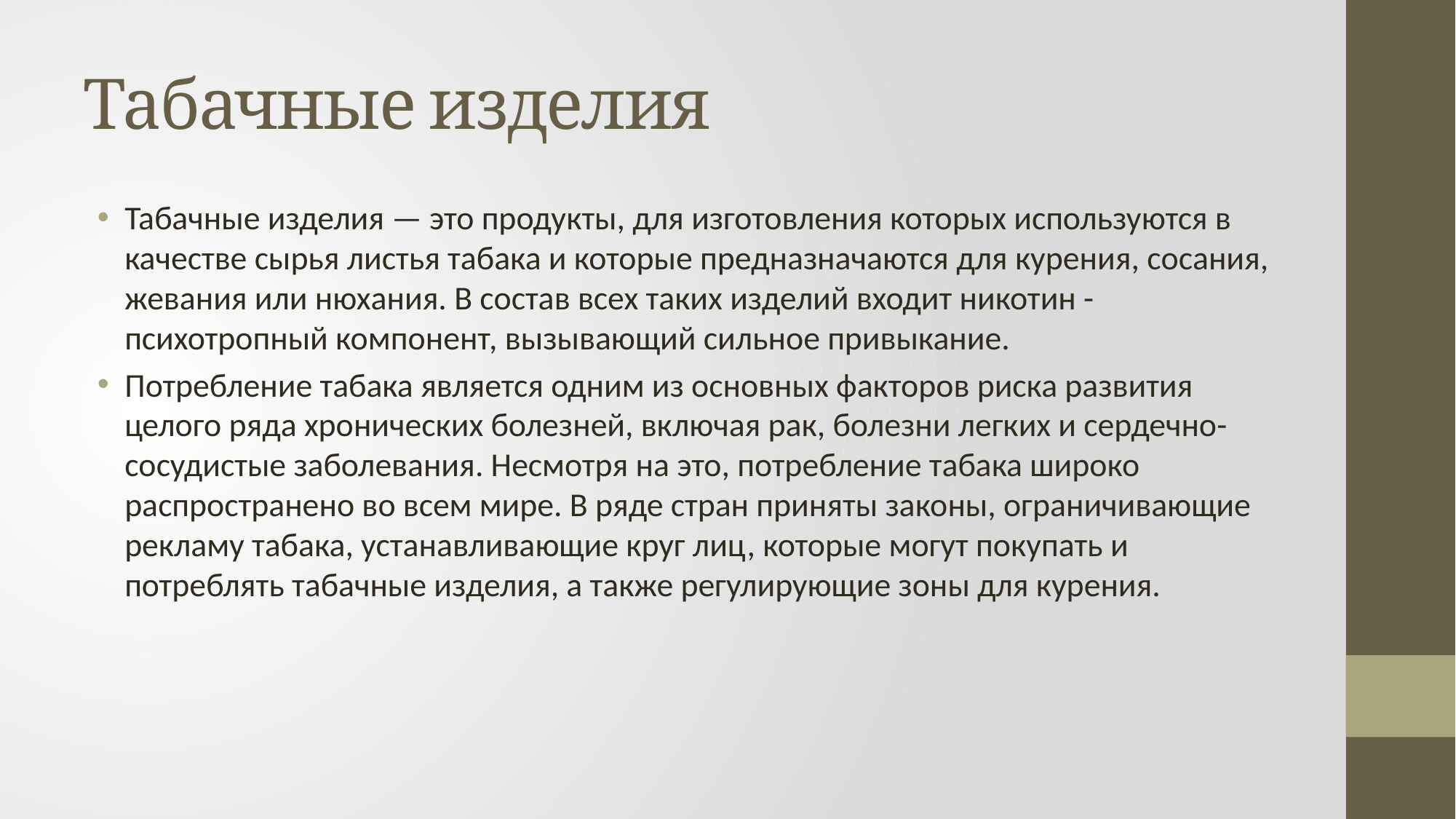

# Табачные изделия
Табачные изделия — это продукты, для изготовления которых используются в качестве сырья листья табака и которые предназначаются для курения, сосания, жевания или нюхания. В состав всех таких изделий входит никотин - психотропный компонент, вызывающий сильное привыкание.
Потребление табака является одним из основных факторов риска развития целого ряда хронических болезней, включая рак, болезни легких и сердечно-сосудистые заболевания. Несмотря на это, потребление табака широко распространено во всем мире. В ряде стран приняты законы, ограничивающие рекламу табака, устанавливающие круг лиц, которые могут покупать и потреблять табачные изделия, а также регулирующие зоны для курения.